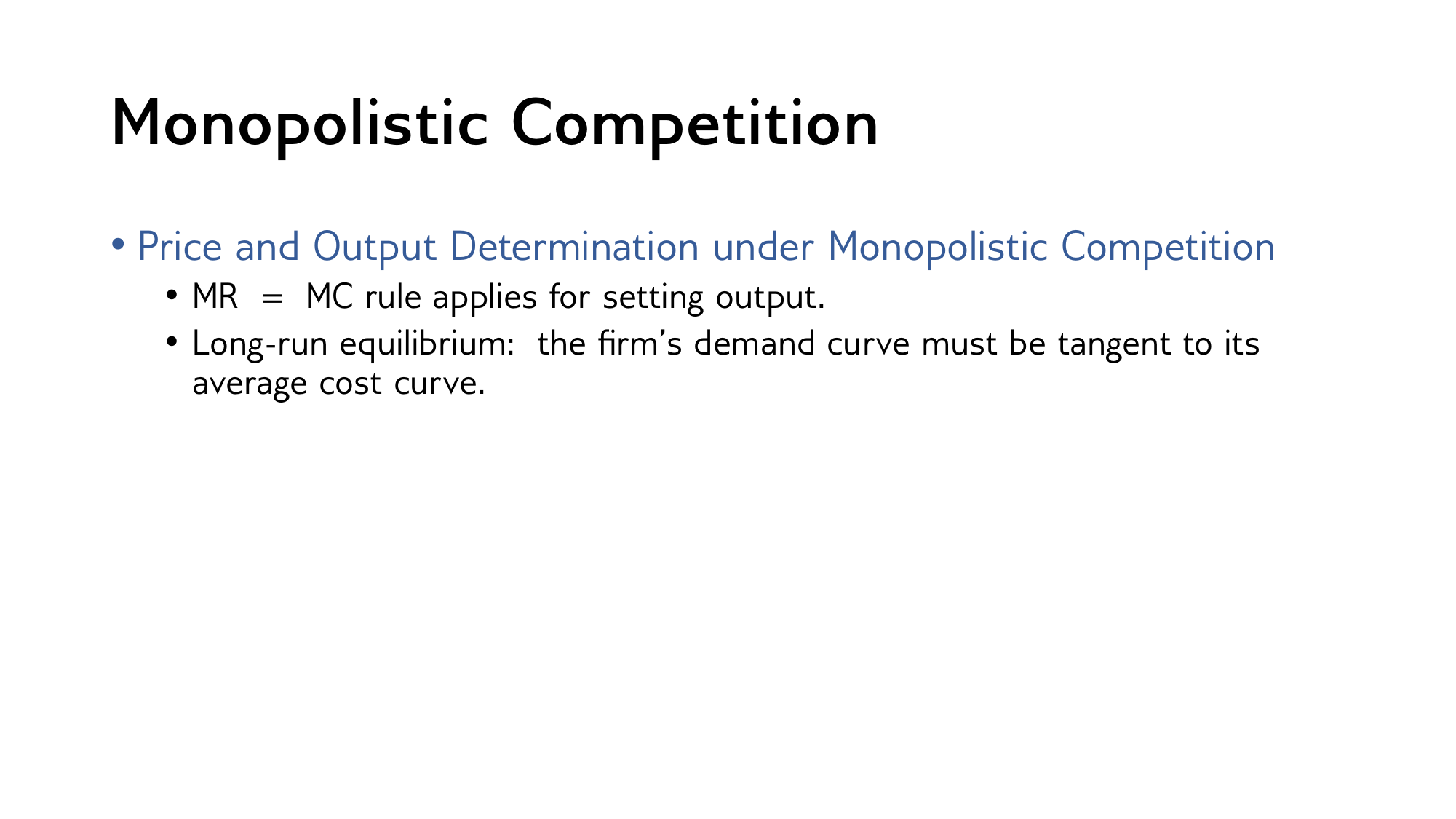

# Monopolistic Competition
Price and Output Determination under Monopolistic Competition
MR  =  MC rule applies for setting output.
Long-run equilibrium:  the firm’s demand curve must be tangent to its average cost curve.